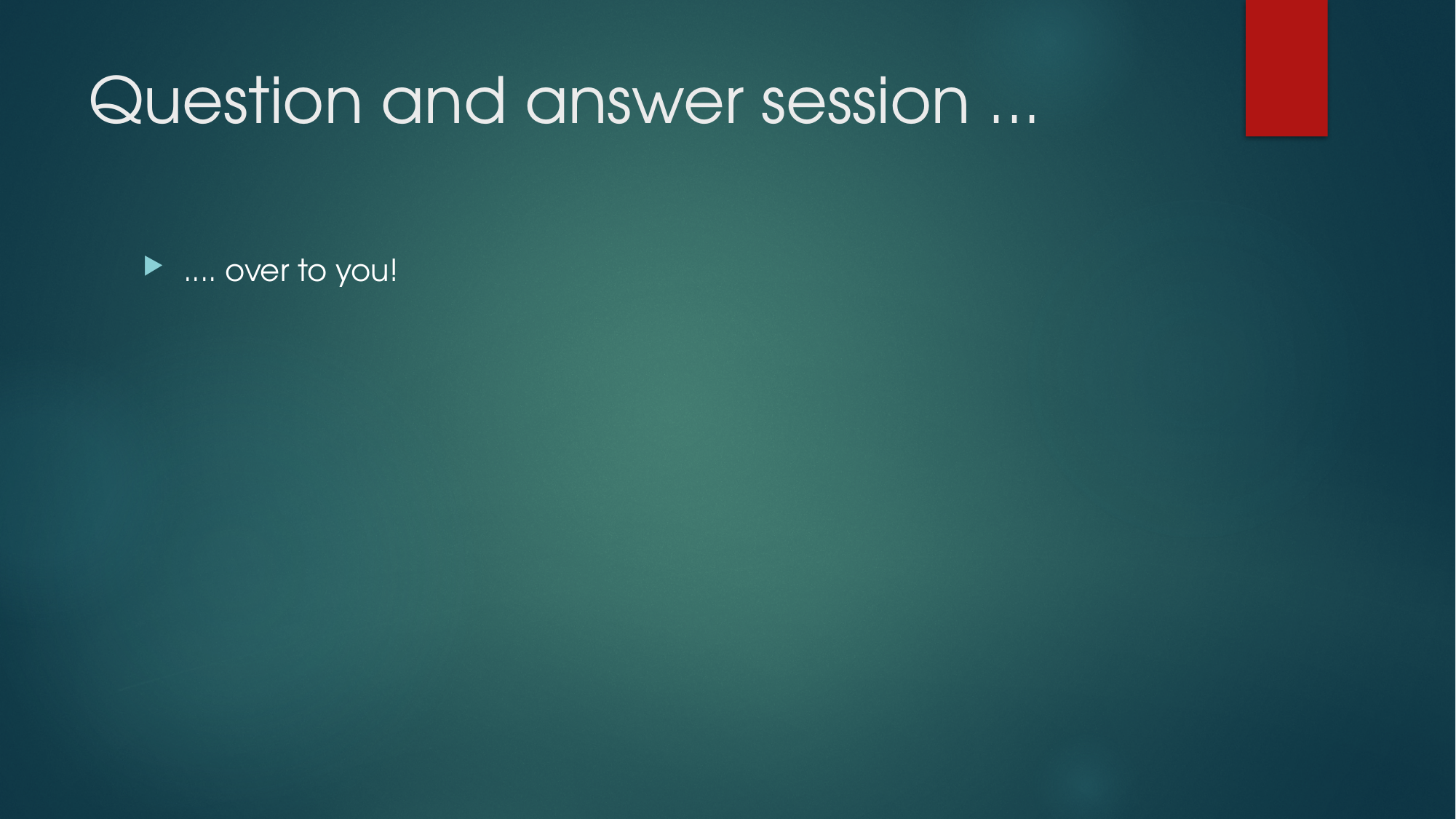

# Question and answer session ...
.... over to you!